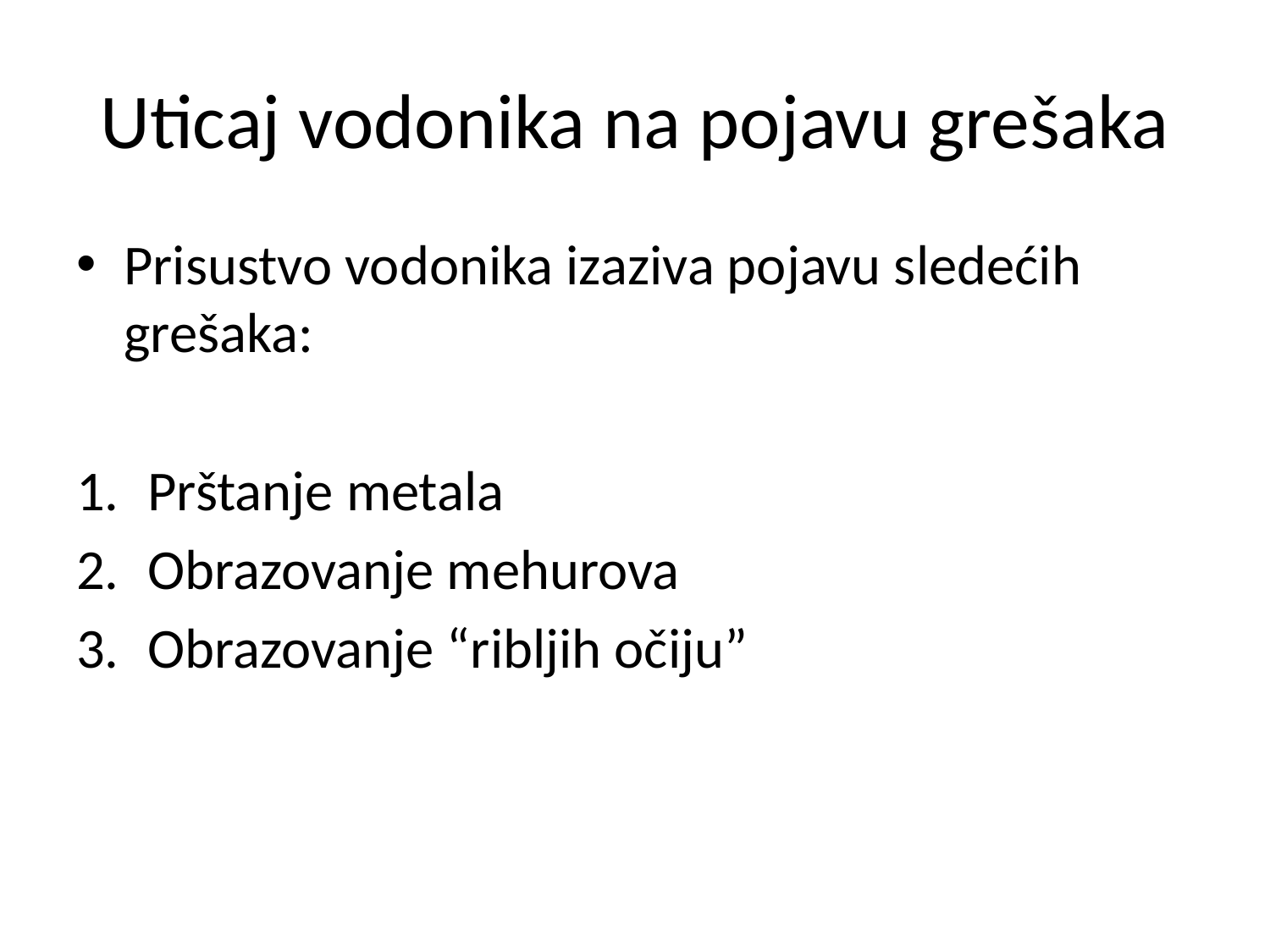

# Uticaj vodonika na pojavu grešaka
Prisustvo vodonika izaziva pojavu sledećih grešaka:

Prštanje metala
Obrazovanje mehurova
Obrazovanje “ribljih očiju”